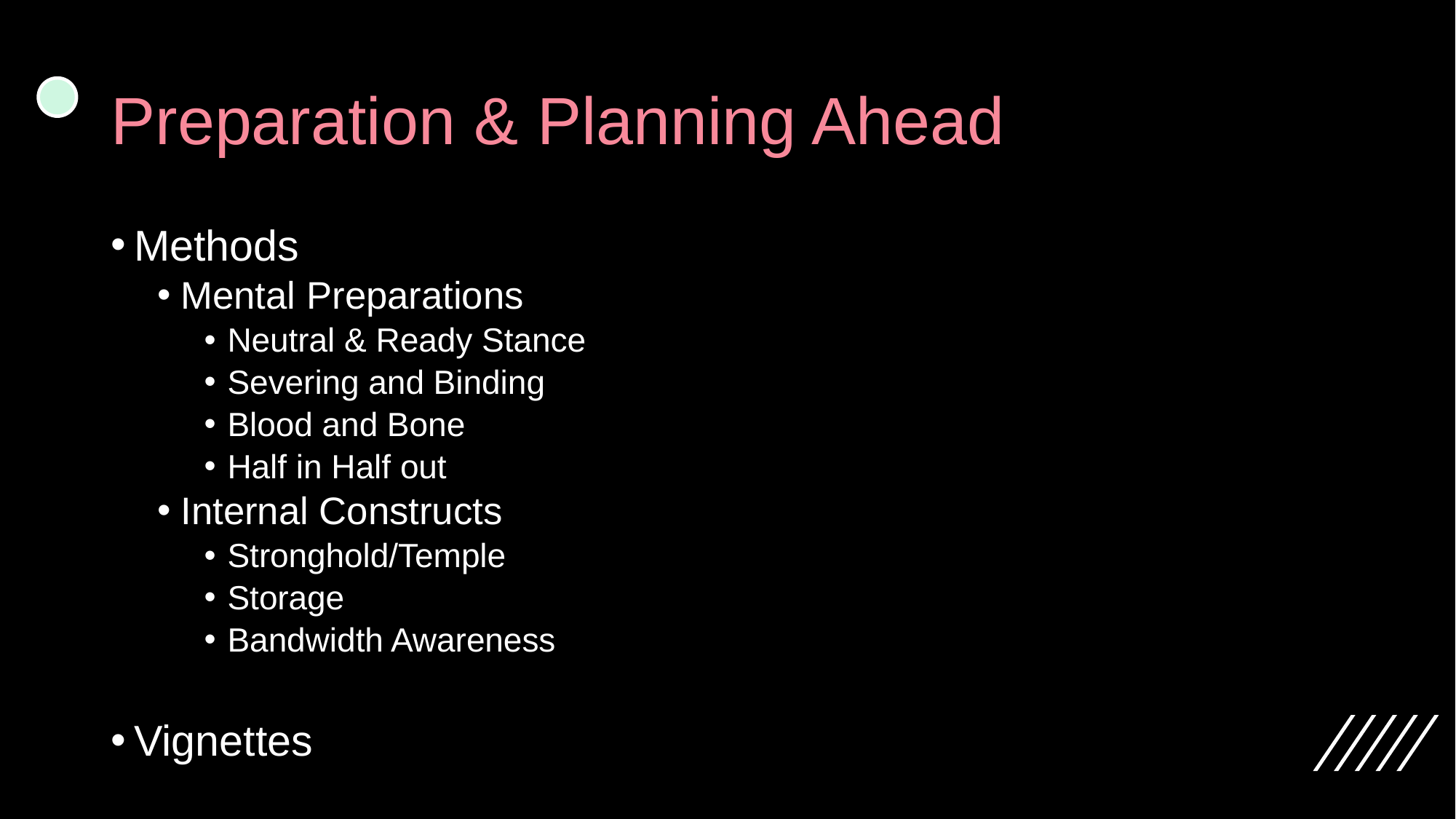

# Preparation & Planning Ahead
Methods
Mental Preparations
Neutral & Ready Stance
Severing and Binding
Blood and Bone
Half in Half out
Internal Constructs
Stronghold/Temple
Storage
Bandwidth Awareness

Vignettes